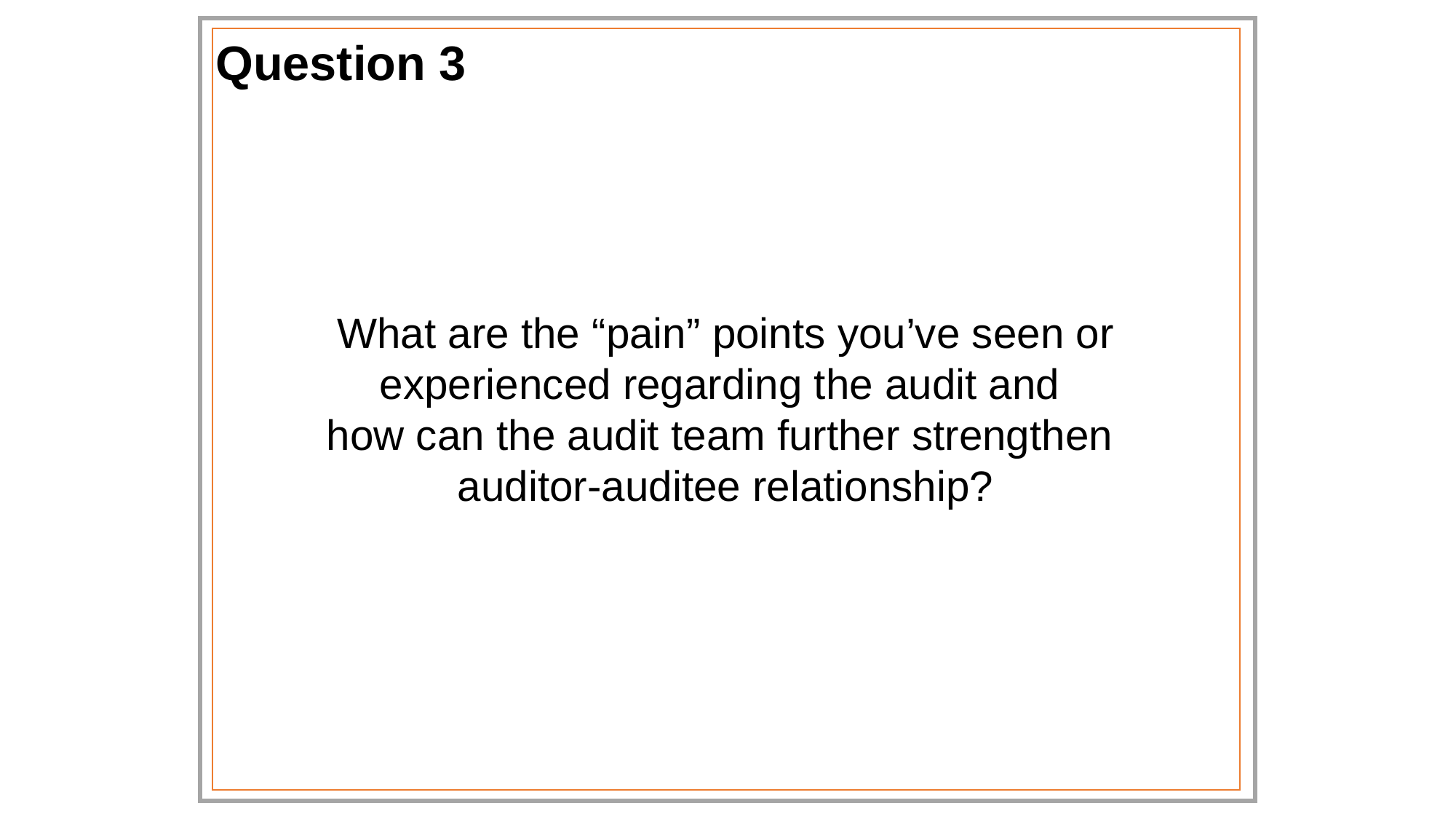

# Question 3
What are the “pain” points you’ve seen or experienced regarding the audit and
how can the audit team further strengthen
auditor-auditee relationship?